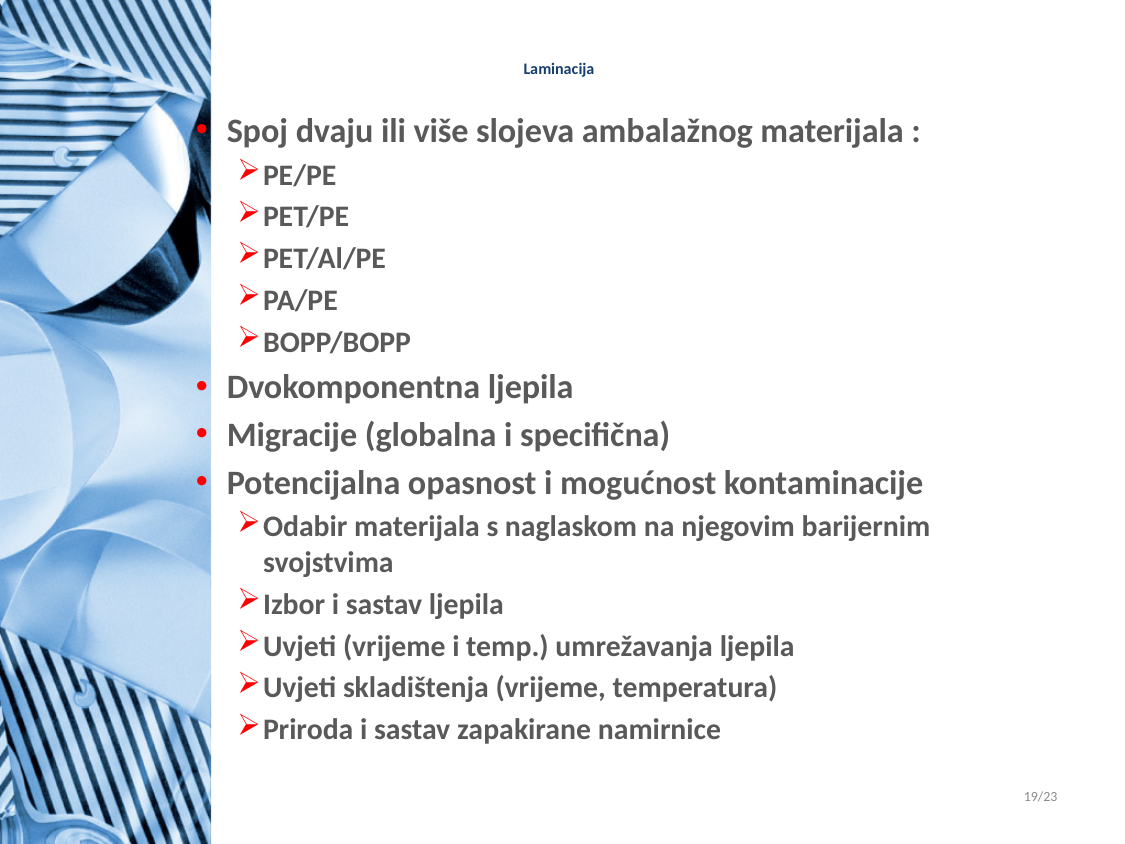

# Laminacija
Spoj dvaju ili više slojeva ambalažnog materijala :
PE/PE
PET/PE
PET/Al/PE
PA/PE
BOPP/BOPP
Dvokomponentna ljepila
Migracije (globalna i specifična)
Potencijalna opasnost i mogućnost kontaminacije
Odabir materijala s naglaskom na njegovim barijernim svojstvima
Izbor i sastav ljepila
Uvjeti (vrijeme i temp.) umrežavanja ljepila
Uvjeti skladištenja (vrijeme, temperatura)
Priroda i sastav zapakirane namirnice

19/23